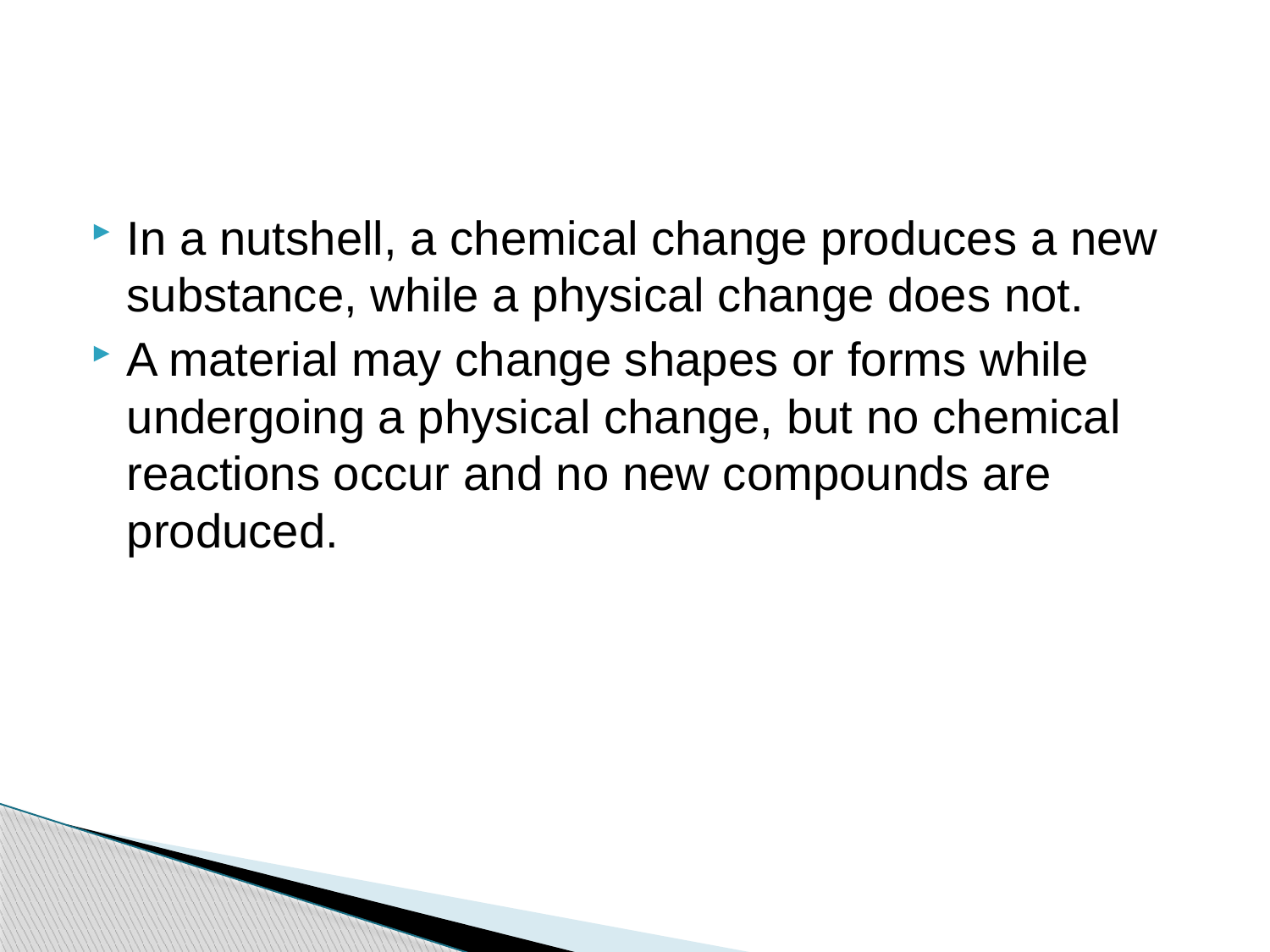

#
In a nutshell, a chemical change produces a new substance, while a physical change does not.
A material may change shapes or forms while undergoing a physical change, but no chemical reactions occur and no new compounds are produced.